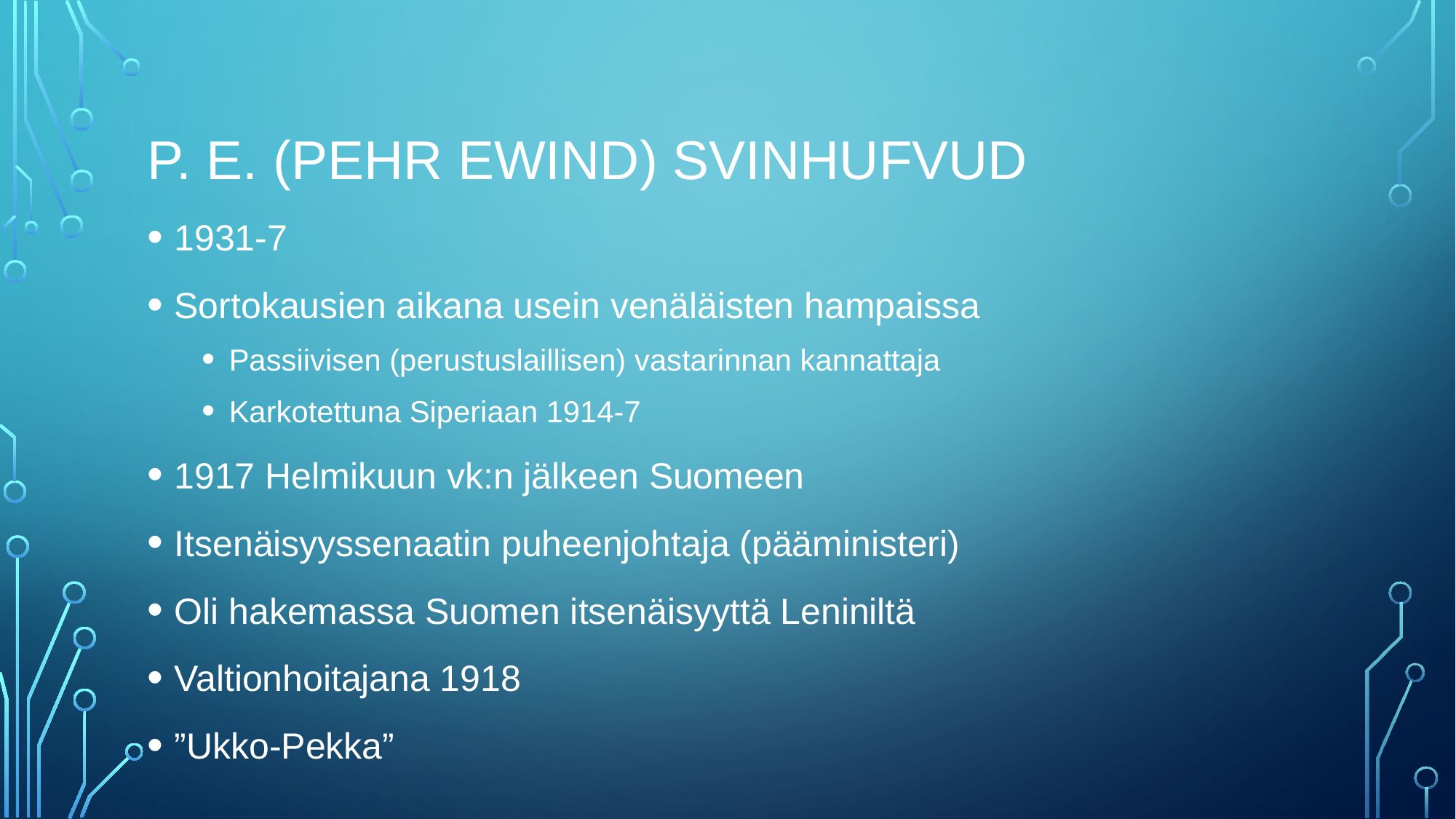

# P. E. (Pehr Ewind) Svinhufvud
1931-7
Sortokausien aikana usein venäläisten hampaissa
Passiivisen (perustuslaillisen) vastarinnan kannattaja
Karkotettuna Siperiaan 1914-7
1917 Helmikuun vk:n jälkeen Suomeen
Itsenäisyyssenaatin puheenjohtaja (pääministeri)
Oli hakemassa Suomen itsenäisyyttä Leniniltä
Valtionhoitajana 1918
”Ukko-Pekka”